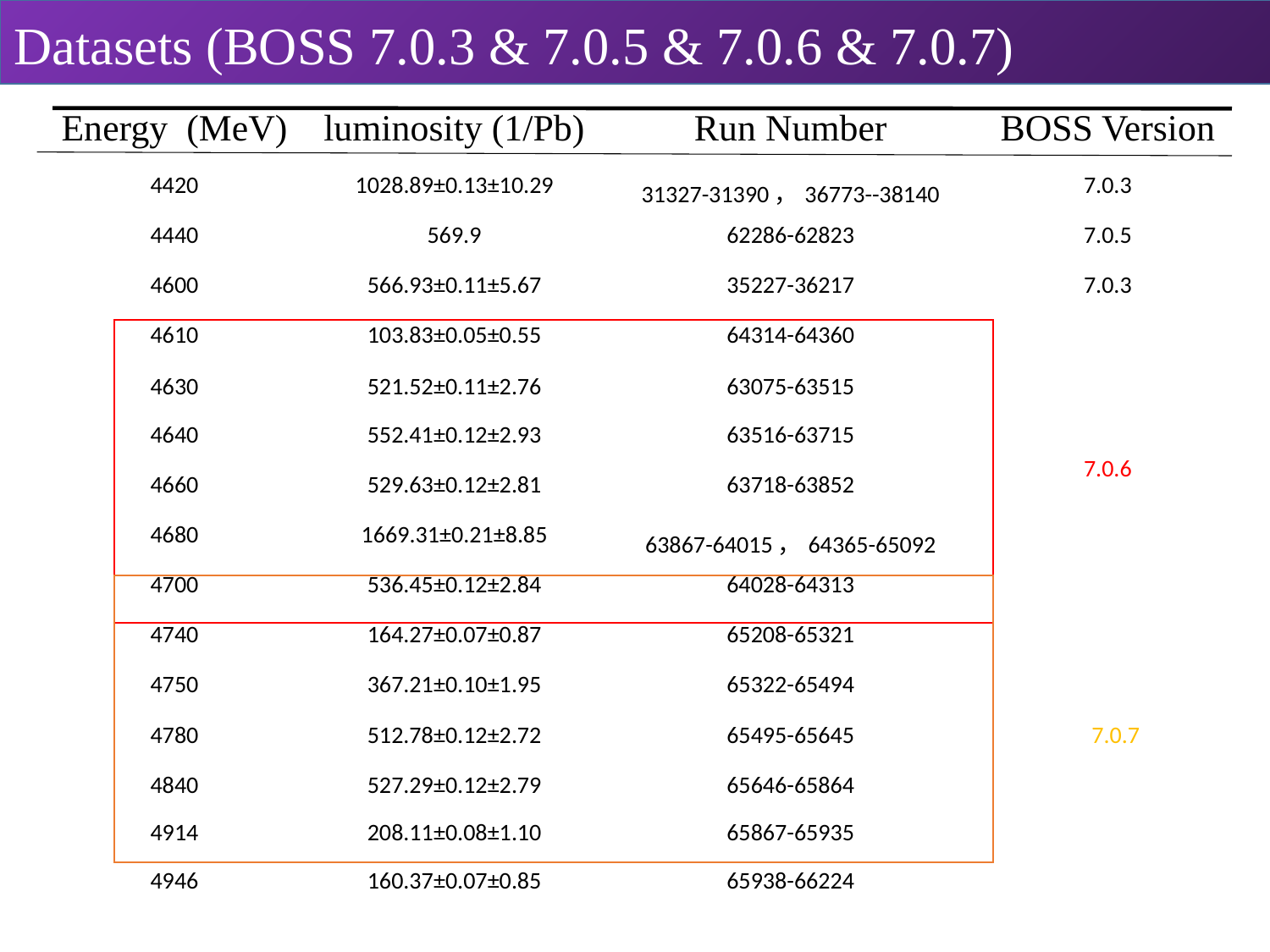

# Datasets (BOSS 7.0.3 & 7.0.5 & 7.0.6 & 7.0.7)
| Energy (MeV) | luminosity (1/Pb) | Run Number | BOSS Version |
| --- | --- | --- | --- |
| 4420 | 1028.89±0.13±10.29 | 31327-31390，36773--38140 | 7.0.3 |
| 4440 | 569.9 | 62286-62823 | 7.0.5 |
| 4600 | 566.93±0.11±5.67 | 35227-36217 | 7.0.3 |
| 4610 | 103.83±0.05±0.55 | 64314-64360 | 7.0.6 |
| 4630 | 521.52±0.11±2.76 | 63075-63515 |  |
| 4640 | 552.41±0.12±2.93 | 63516-63715 |  |
| 4660 | 529.63±0.12±2.81 | 63718-63852 |  |
| 4680 | 1669.31±0.21±8.85 | 63867-64015，64365-65092 |  |
| 4700 | 536.45±0.12±2.84 | 64028-64313 |  |
| 4740 | 164.27±0.07±0.87 | 65208-65321 |  |
| 4750 | 367.21±0.10±1.95 | 65322-65494 |  |
| 4780 | 512.78±0.12±2.72 | 65495-65645 | 7.0.7 |
| 4840 | 527.29±0.12±2.79 | 65646-65864 |  |
| 4914 | 208.11±0.08±1.10 | 65867-65935 |  |
| 4946 | 160.37±0.07±0.85 | 65938-66224 |  |

105